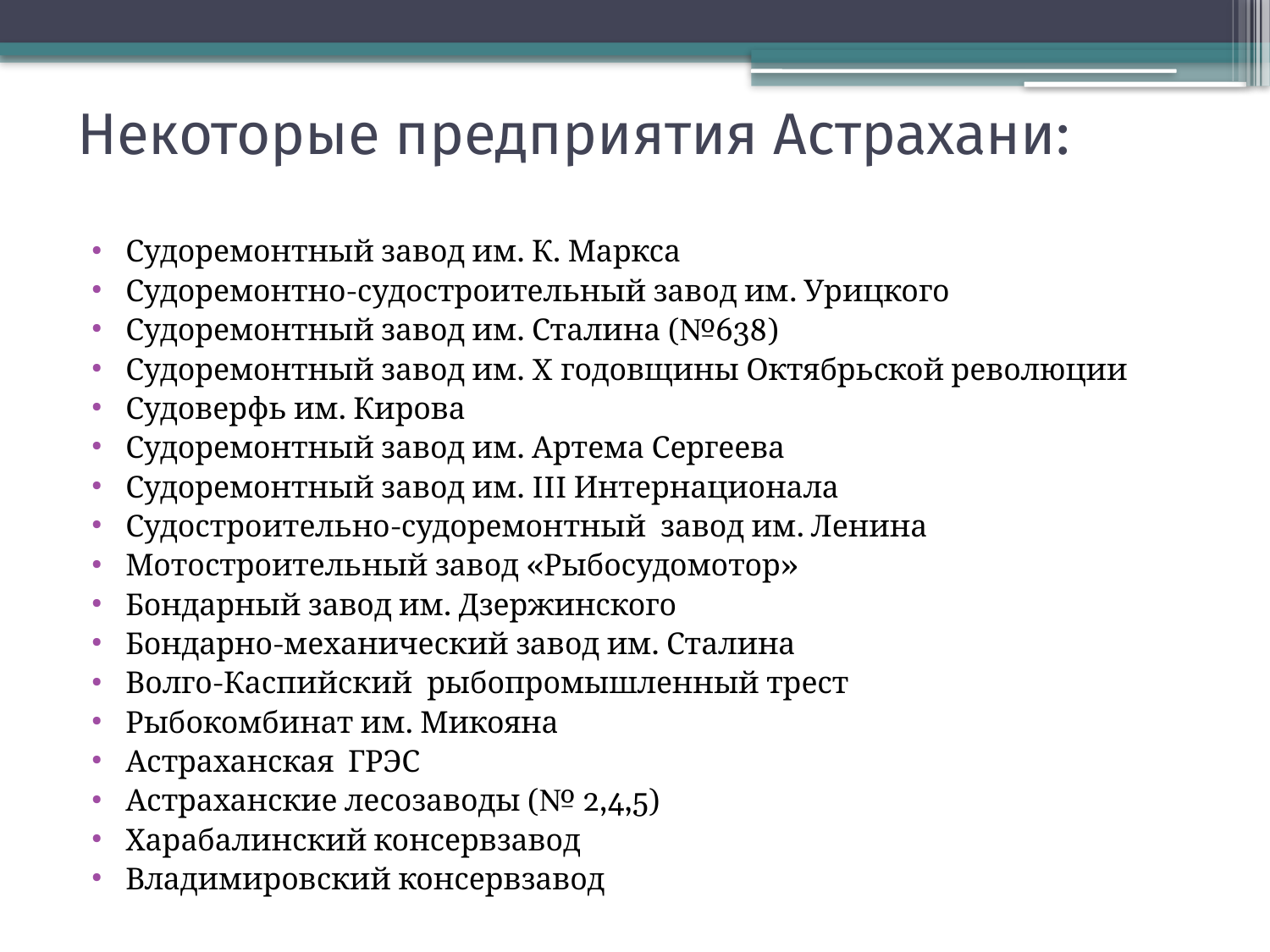

# Некоторые предприятия Астрахани:
Судоремонтный завод им. К. Маркса
Судоремонтно-судостроительный завод им. Урицкого
Судоремонтный завод им. Сталина (№638)
Судоремонтный завод им. X годовщины Октябрьской революции
Судоверфь им. Кирова
Судоремонтный завод им. Артема Сергеева
Судоремонтный завод им. III Интернационала
Судостроительно-судоремонтный  завод им. Ленина
Мотостроительный завод «Рыбосудомотор»
Бондарный завод им. Дзержинского
Бондарно-механический завод им. Сталина
Волго-Каспийский  рыбопромышленный трест
Рыбокомбинат им. Микояна
Астраханская  ГРЭС
Астраханские лесозаводы (№ 2,4,5)
Харабалинский консервзавод
Владимировский консервзавод